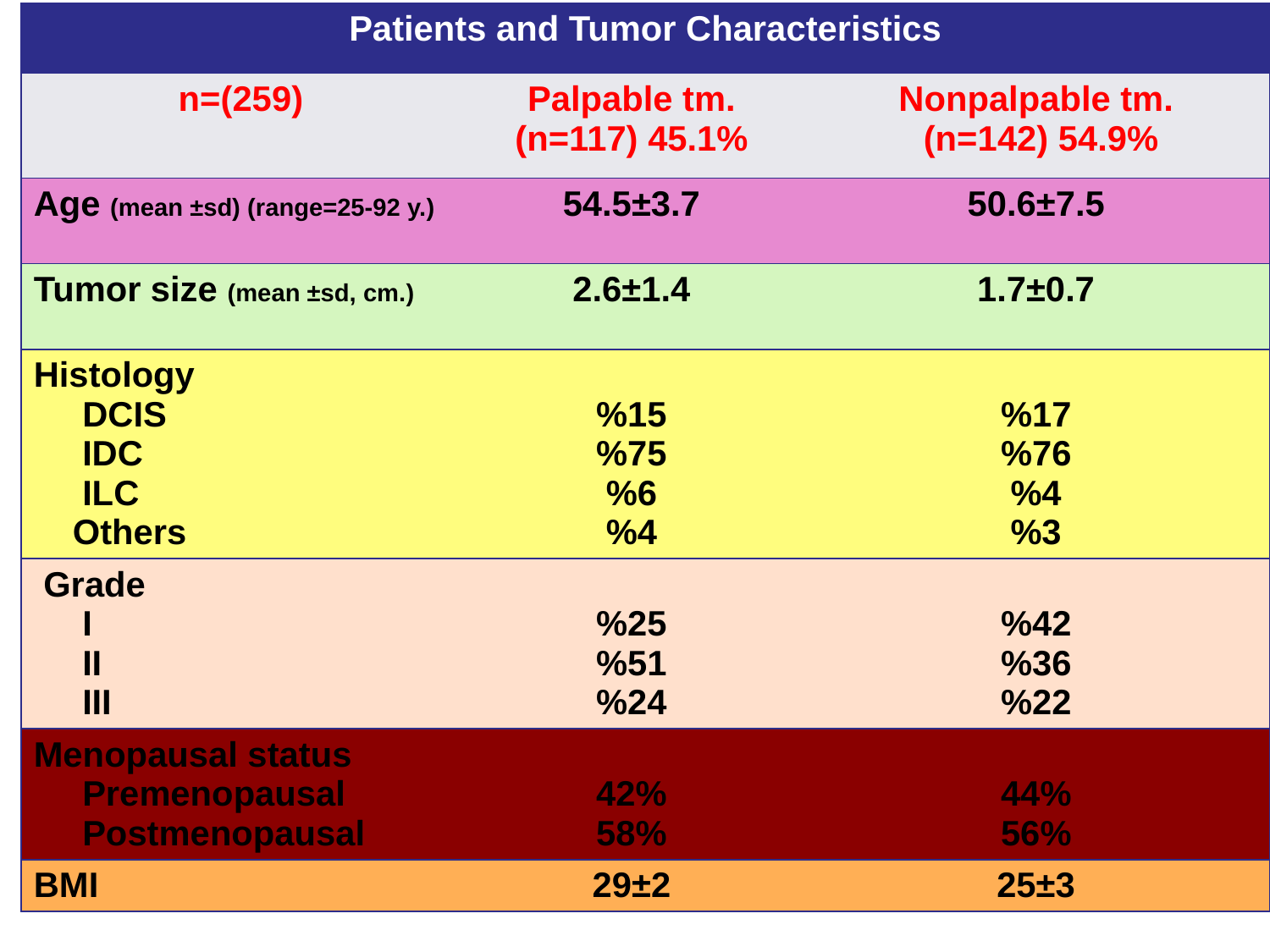

| Patients and Tumor Characteristics |  |  |
| --- | --- | --- |
| n=(259) | Palpable tm. (n=117) 45.1% | Nonpalpable tm. (n=142) 54.9% |
| Age (mean ±sd) (range=25-92 y.) | 54.5±3.7 | 50.6±7.5 |
| Tumor size (mean ±sd, cm.) | 2.6±1.4 | 1.7±0.7 |
| Histology DCIS IDC ILC Others | %15 %75 %6 %4 | %17 %76 %4 %3 |
| Grade I II III | %25 %51 %24 | %42 %36 %22 |
| Menopausal status Premenopausal Postmenopausal | 42% 58% | 44% 56% |
| BMI | 29±2 | 25±3 |